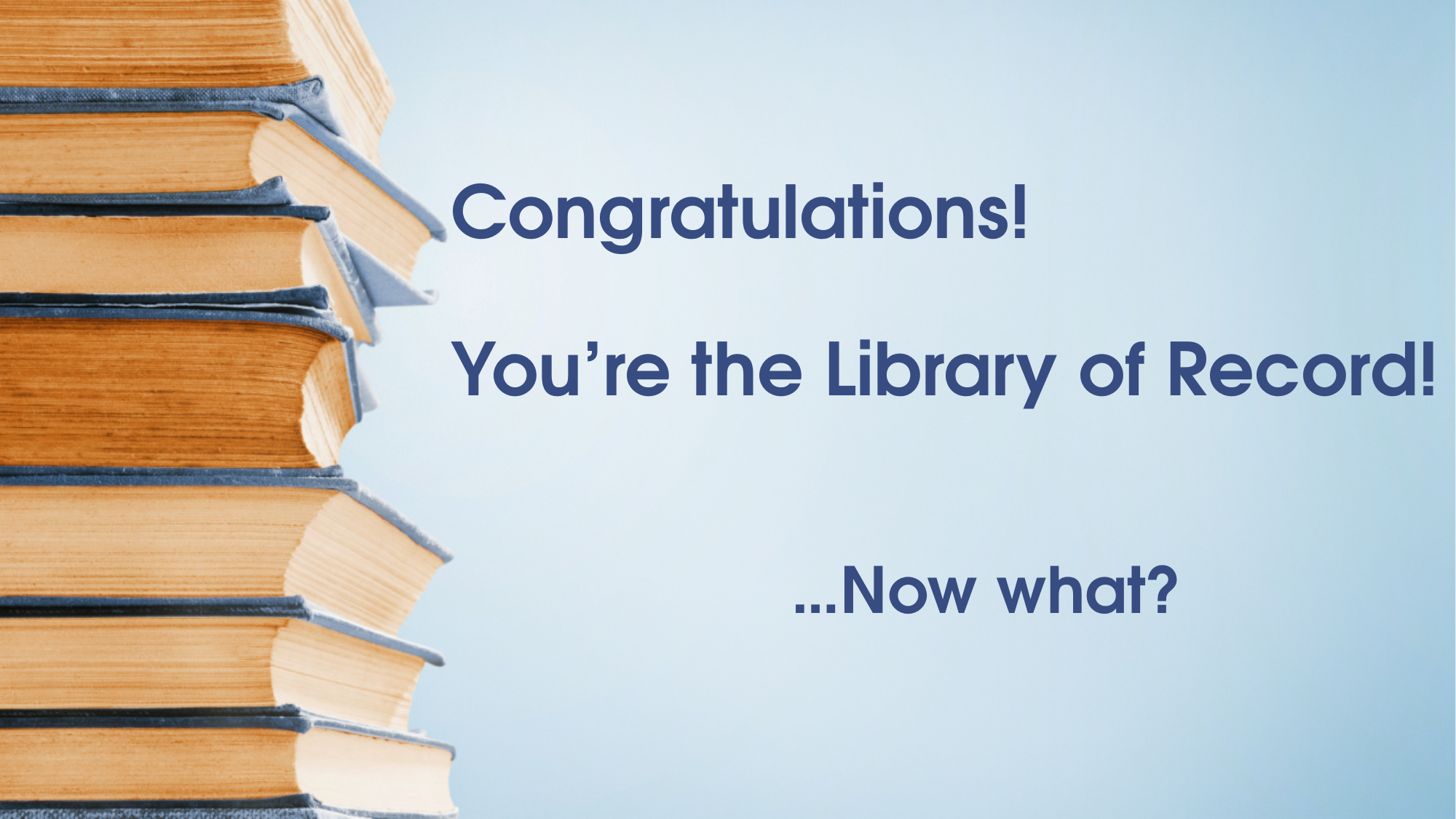

# Congratulations! You’re the Library of Record!

		…Now what?